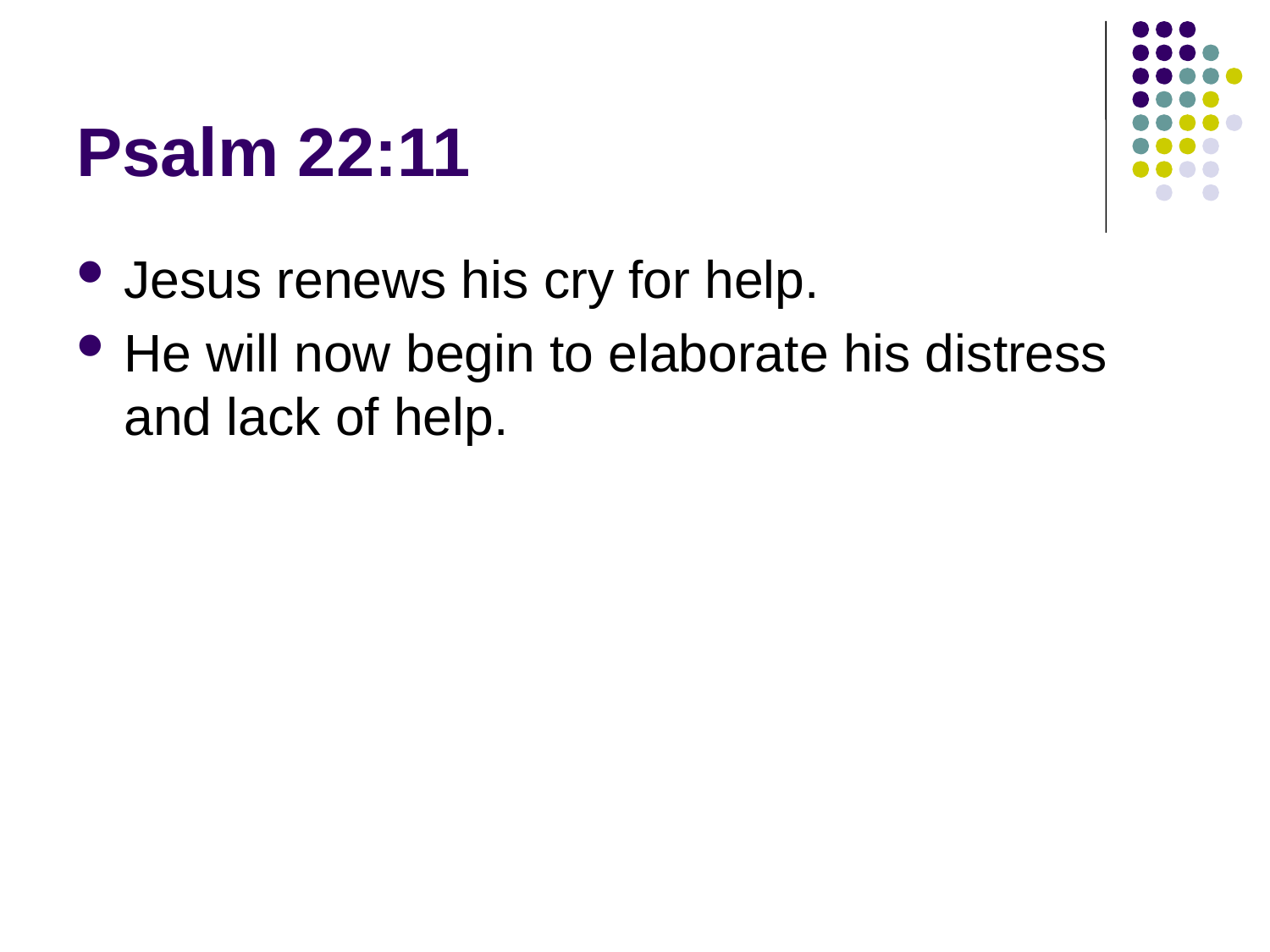

# Psalm 22:11
Jesus renews his cry for help.
He will now begin to elaborate his distress and lack of help.